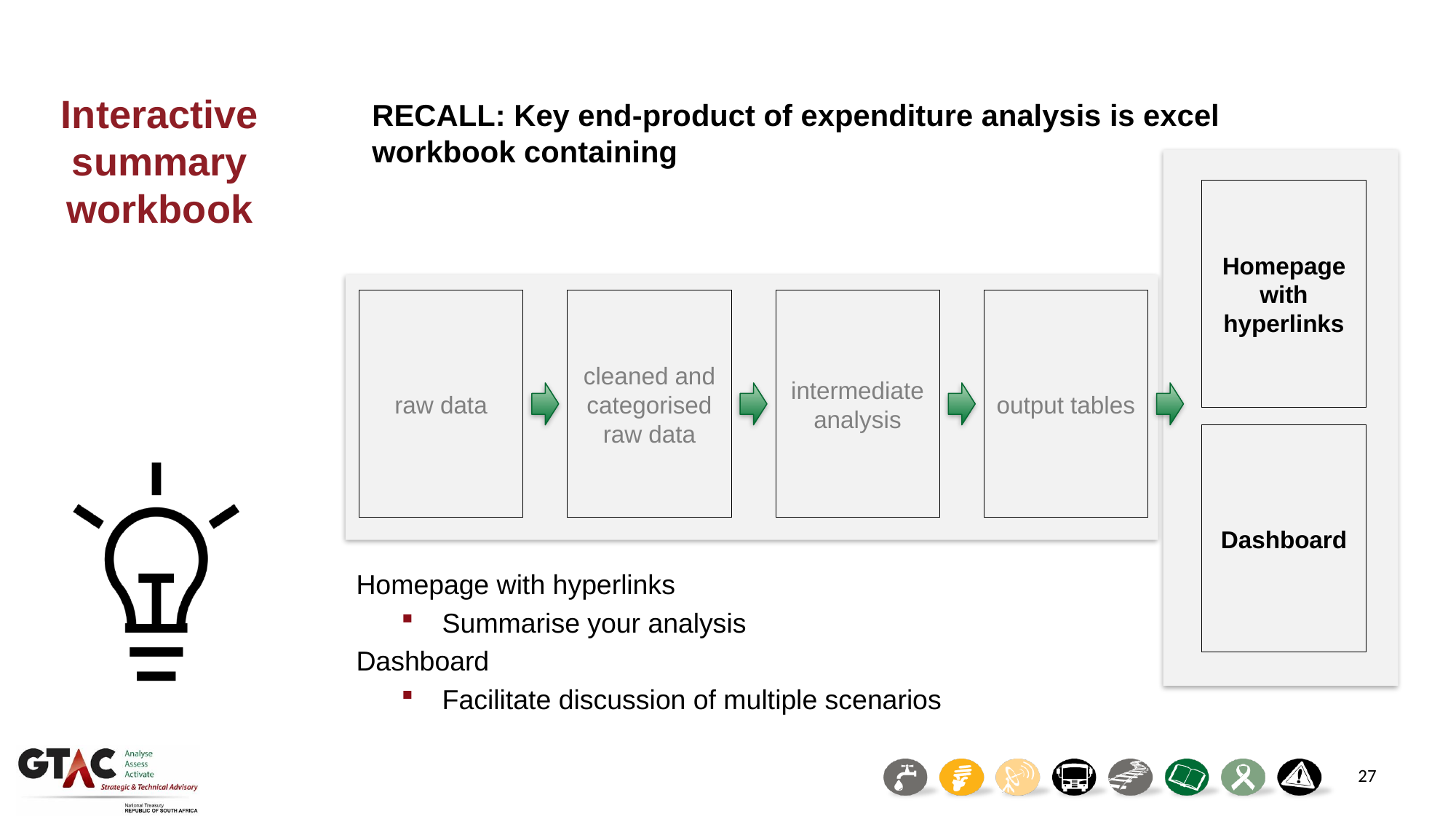

Interactive summary workbook
RECALL: Key end-product of expenditure analysis is excel workbook containing

Homepage with hyperlinks
raw data
cleaned and categorised raw data
intermediate analysis
output tables

Dashboard
Homepage with hyperlinks
Summarise your analysis
Dashboard
Facilitate discussion of multiple scenarios
27